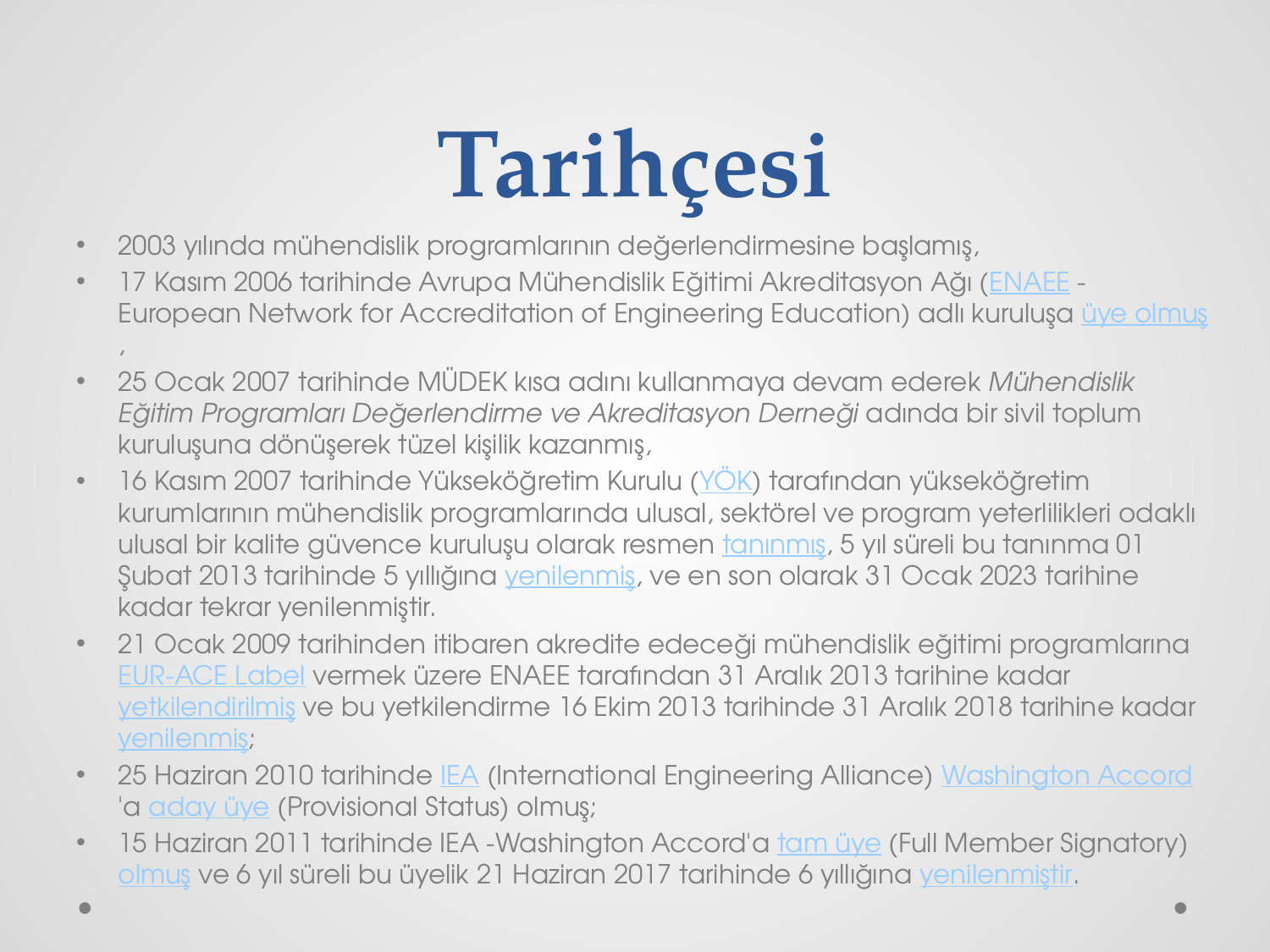

# Tarihçesi
2003 yılında mühendislik programlarının değerlendirmesine başlamış,
17 Kasım 2006 tarihinde Avrupa Mühendislik Eğitimi Akreditasyon Ağı (ENAEE - European Network for Accreditation of Engineering Education) adlı kuruluşa üye olmuş,
25 Ocak 2007 tarihinde MÜDEK kısa adını kullanmaya devam ederek Mühendislik Eğitim Programları Değerlendirme ve Akreditasyon Derneği adında bir sivil toplum kuruluşuna dönüşerek tüzel kişilik kazanmış,
16 Kasım 2007 tarihinde Yükseköğretim Kurulu (YÖK) tarafından yükseköğretim kurumlarının mühendislik programlarında ulusal, sektörel ve program yeterlilikleri odaklı ulusal bir kalite güvence kuruluşu olarak resmen tanınmış, 5 yıl süreli bu tanınma 01 Şubat 2013 tarihinde 5 yıllığına yenilenmiş, ve en son olarak 31 Ocak 2023 tarihine kadar tekrar yenilenmiştir.
21 Ocak 2009 tarihinden itibaren akredite edeceği mühendislik eğitimi programlarına EUR-ACE Label vermek üzere ENAEE tarafından 31 Aralık 2013 tarihine kadar yetkilendirilmiş ve bu yetkilendirme 16 Ekim 2013 tarihinde 31 Aralık 2018 tarihine kadar yenilenmiş;
25 Haziran 2010 tarihinde IEA (International Engineering Alliance) Washington Accord'a aday üye (Provisional Status) olmuş;
15 Haziran 2011 tarihinde IEA -Washington Accord'a tam üye (Full Member Signatory) olmuş ve 6 yıl süreli bu üyelik 21 Haziran 2017 tarihinde 6 yıllığına yenilenmiştir.